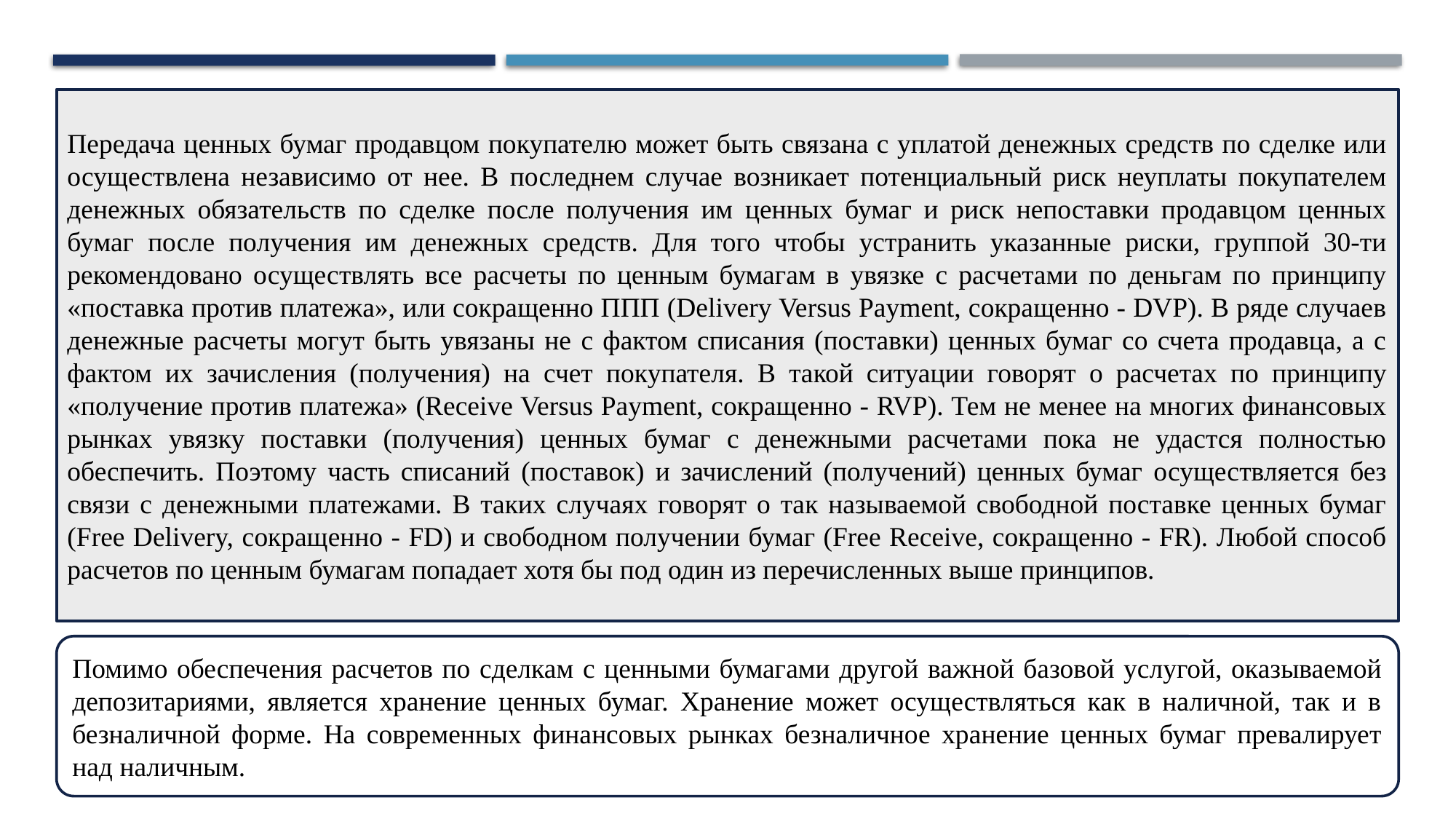

Передача ценных бумаг продавцом покупателю может быть связана с уплатой денежных средств по сделке или осуществлена независимо от нее. В последнем случае возникает потенциальный риск неуплаты покупателем денежных обязательств по сделке после получения им ценных бумаг и риск непоставки продавцом ценных бумаг после получения им денежных средств. Для того чтобы устранить указанные риски, группой 30-ти рекомендовано осуществлять все расчеты по ценным бумагам в увязке с расчетами по деньгам по принципу «поставка против платежа», или сокращенно ППП (Delivery Versus Payment, сокращенно - DVP). В ряде случаев денежные расчеты могут быть увязаны не с фактом списания (поставки) ценных бумаг со счета продавца, а с фактом их зачисления (получения) на счет покупателя. В такой ситуации говорят о расчетах по принципу «получение против платежа» (Receive Versus Payment, сокращенно - RVP). Тем не менее на многих финансовых рынках увязку поставки (получения) ценных бумаг с денежными расчетами пока не удастся полностью обеспечить. Поэтому часть списаний (поставок) и зачислений (получений) ценных бумаг осуществляется без связи с денежными платежами. В таких случаях говорят о так называемой свободной поставке ценных бумаг (Free Delivery, сокращенно - FD) и свободном получении бумаг (Free Receive, сокращенно - FR). Любой способ расчетов по ценным бумагам попадает хотя бы под один из перечисленных выше принципов.
Помимо обеспечения расчетов по сделкам с ценными бумагами другой важной базовой услугой, оказываемой депозитариями, является хранение ценных бумаг. Хранение может осуществляться как в наличной, так и в безналичной форме. На современных финансовых рынках безналичное хранение ценных бумаг превалирует над наличным.